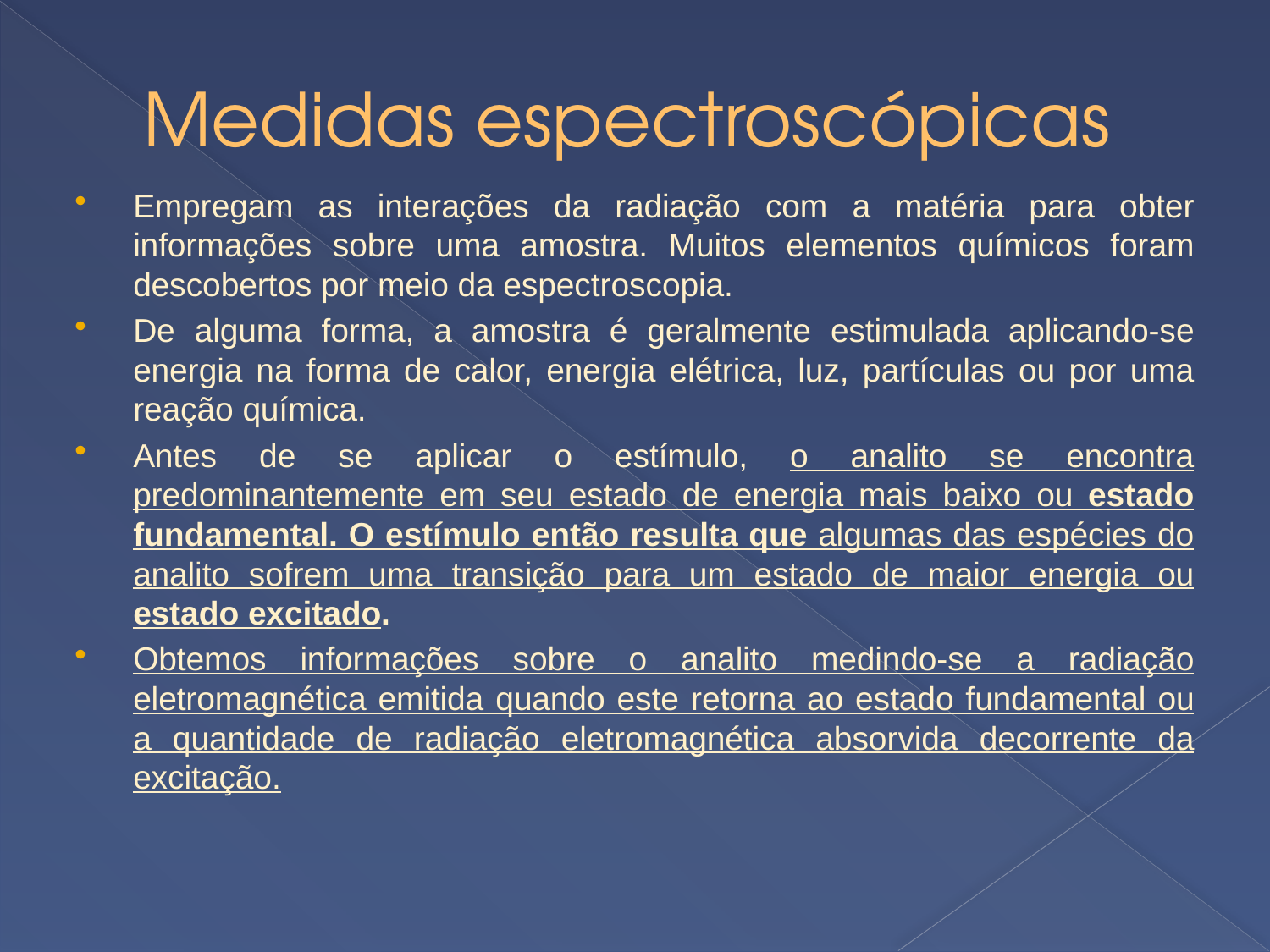

# Medidas espectroscópicas
Empregam as interações da radiação com a matéria para obter informações sobre uma amostra. Muitos elementos químicos foram descobertos por meio da espectroscopia.
De alguma forma, a amostra é geralmente estimulada aplicando-se energia na forma de calor, energia elétrica, luz, partículas ou por uma reação química.
Antes de se aplicar o estímulo, o analito se encontra predominantemente em seu estado de energia mais baixo ou estado fundamental. O estímulo então resulta que algumas das espécies do analito sofrem uma transição para um estado de maior energia ou estado excitado.
Obtemos informações sobre o analito medindo-se a radiação eletromagnética emitida quando este retorna ao estado fundamental ou a quantidade de radiação eletromagnética absorvida decorrente da excitação.